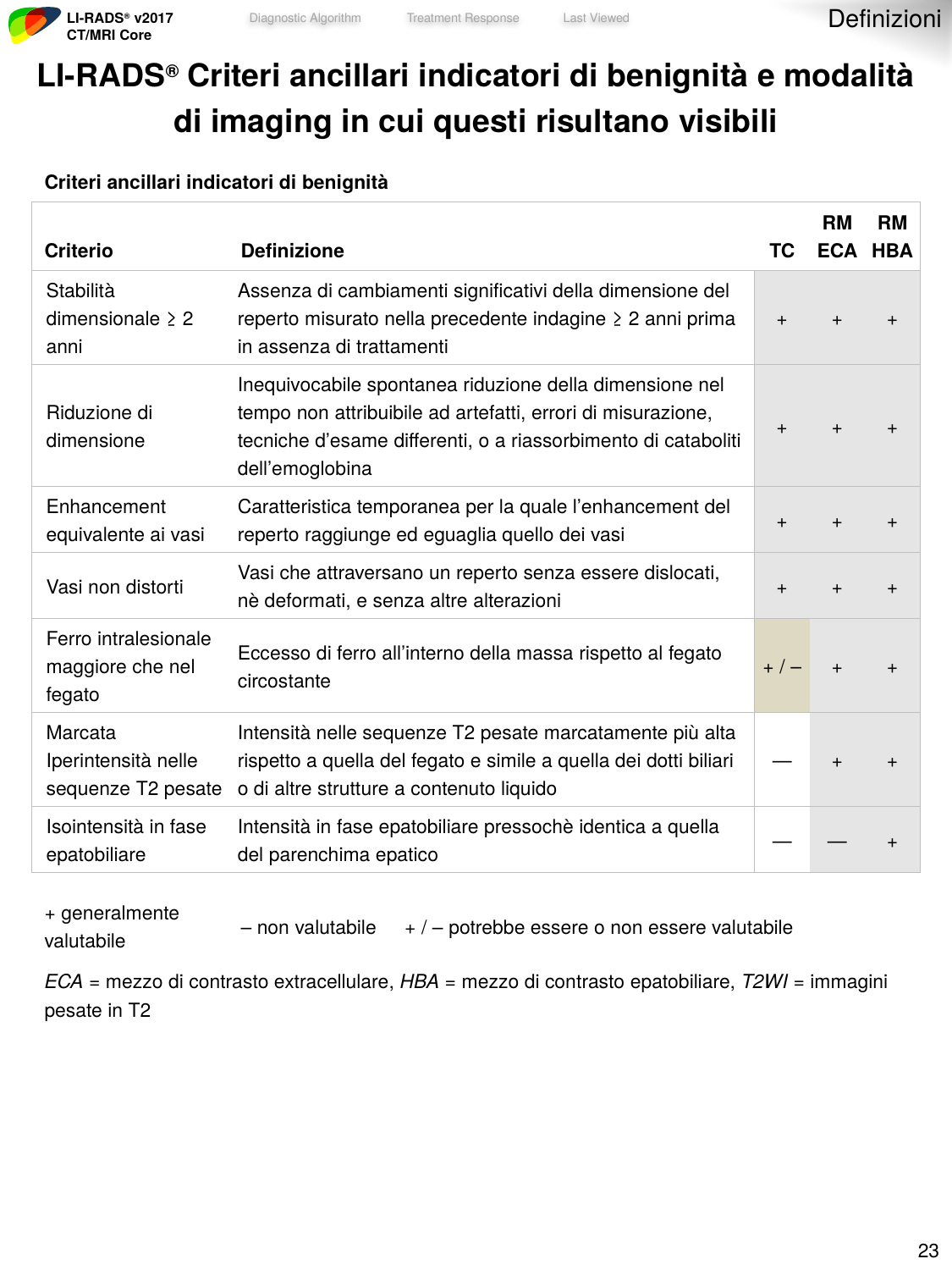

Definizioni
| LI-RADS® Criteri ancillari indicatori di benignità e modalità di imaging in cui questi risultano visibili |  |  |  |  |  |
| --- | --- | --- | --- | --- | --- |
| Criteri ancillari indicatori di benignità |  |  |  |  |  |
| Criterio | Definizione |  | TC | RM ECA | RM HBA |
| Stabilità dimensionale ≥ 2 anni | Assenza di cambiamenti significativi della dimensione del reperto misurato nella precedente indagine ≥ 2 anni prima in assenza di trattamenti |  | + | + | + |
| Riduzione di dimensione | Inequivocabile spontanea riduzione della dimensione nel tempo non attribuibile ad artefatti, errori di misurazione, tecniche d’esame differenti, o a riassorbimento di cataboliti dell’emoglobina |  | + | + | + |
| Enhancement equivalente ai vasi | Caratteristica temporanea per la quale l’enhancement del reperto raggiunge ed eguaglia quello dei vasi |  | + | + | + |
| Vasi non distorti | Vasi che attraversano un reperto senza essere dislocati, nè deformati, e senza altre alterazioni |  | + | + | + |
| Ferro intralesionale maggiore che nel fegato | Eccesso di ferro all’interno della massa rispetto al fegato circostante |  | + / – | + | + |
| Marcata Iperintensità nelle sequenze T2 pesate | Intensità nelle sequenze T2 pesate marcatamente più alta rispetto a quella del fegato e simile a quella dei dotti biliari o di altre strutture a contenuto liquido |  | — | + | + |
| Isointensità in fase epatobiliare | Intensità in fase epatobiliare pressochè identica a quella del parenchima epatico |  | — | — | + |
| + generalmente valutabile | – non valutabile | + / – potrebbe essere o non essere valutabile |  |  |  |
| ECA = mezzo di contrasto extracellulare, HBA = mezzo di contrasto epatobiliare, T2WI = immagini pesate in T2 |  |  |  |  |  |
23